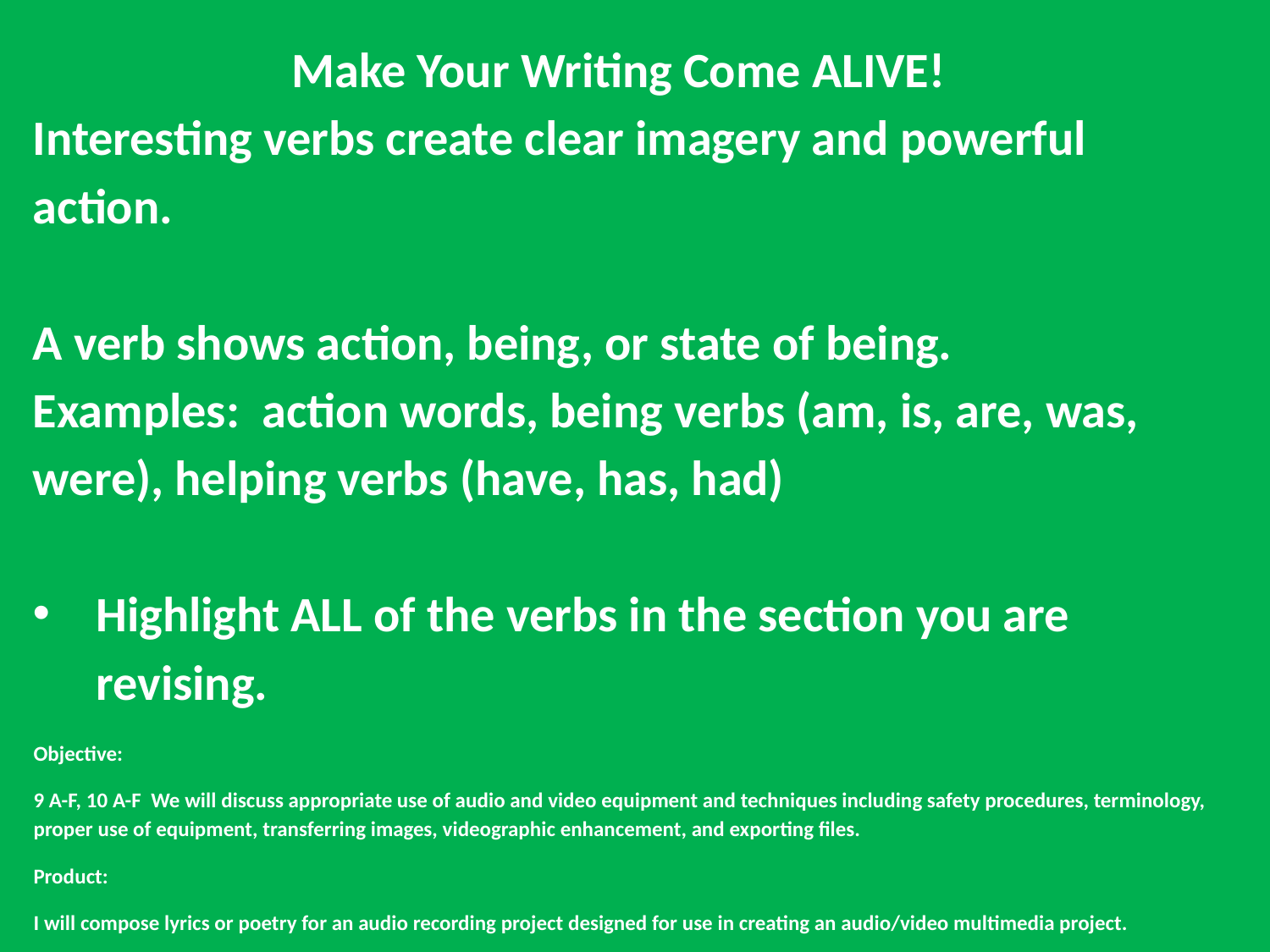

Make Your Writing Come ALIVE!
Interesting verbs create clear imagery and powerful action.

A verb shows action, being, or state of being.
Examples:  action words, being verbs (am, is, are, was, were), helping verbs (have, has, had)

Highlight ALL of the verbs in the section you are revising.
Objective:
9 A-F, 10 A-F  We will discuss appropriate use of audio and video equipment and techniques including safety procedures, terminology, proper use of equipment, transferring images, videographic enhancement, and exporting files.
Product:
I will compose lyrics or poetry for an audio recording project designed for use in creating an audio/video multimedia project.